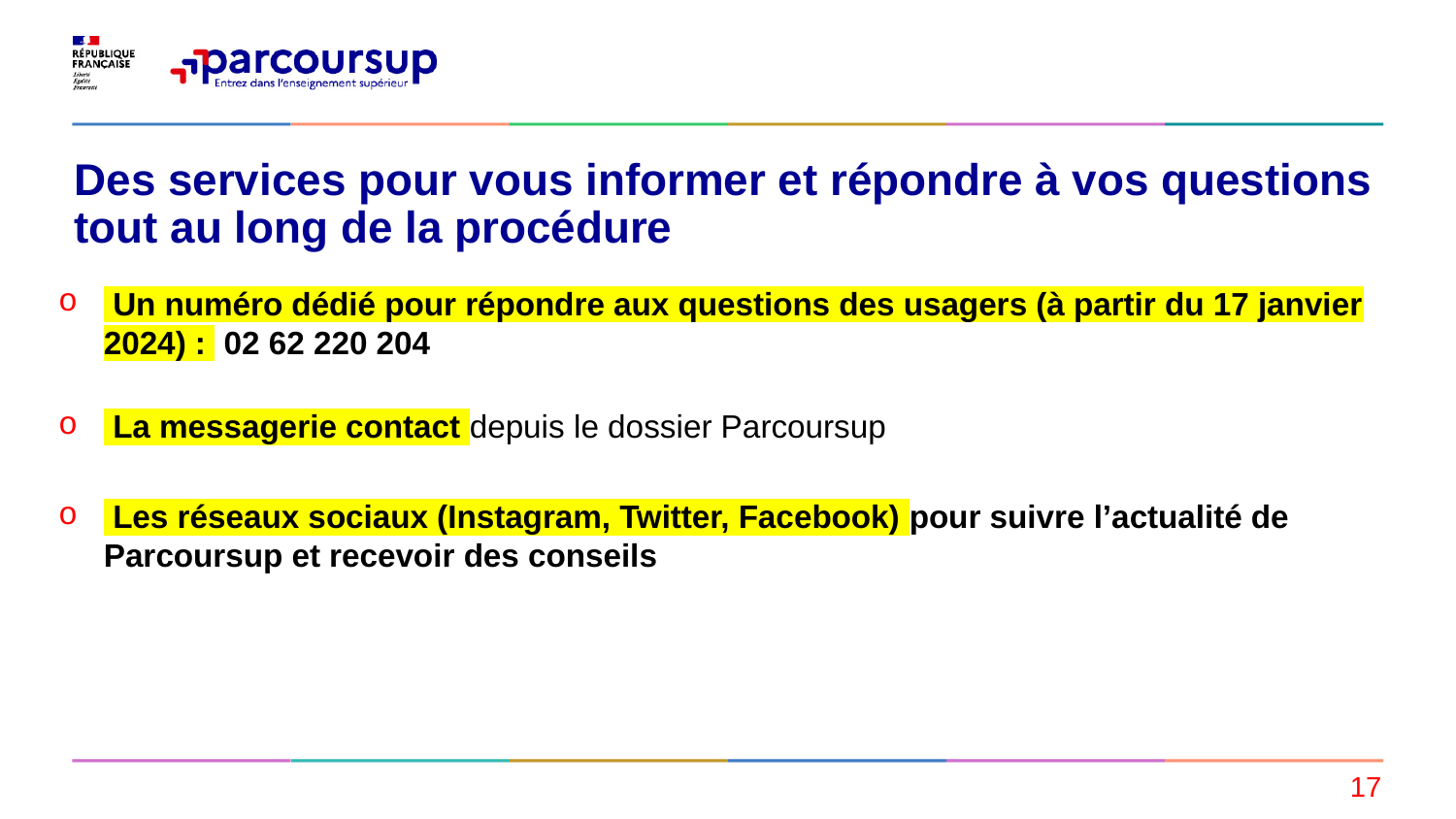

# Des services pour vous informer et répondre à vos questions tout au long de la procédure
 Un numéro dédié pour répondre aux questions des usagers (à partir du 17 janvier 2024) :  02 62 220 204
 La messagerie contact depuis le dossier Parcoursup

 Les réseaux sociaux (Instagram, Twitter, Facebook) pour suivre l’actualité de Parcoursup et recevoir des conseils
17